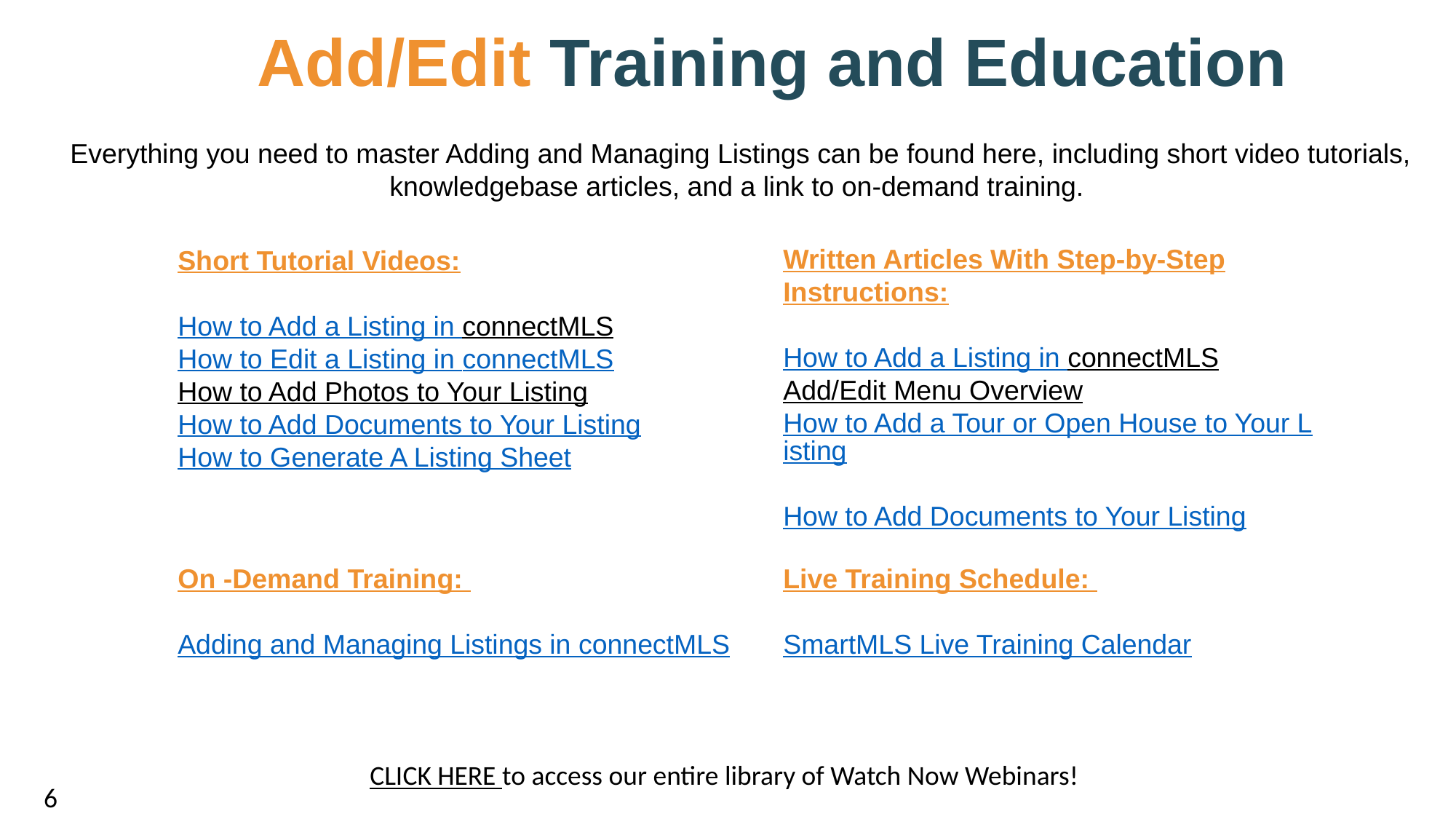

# Add/Edit Training and Education
Everything you need to master Adding and Managing Listings can be found here, including short video tutorials, knowledgebase articles, and a link to on-demand training.
Written Articles With Step-by-Step Instructions:
How to Add a Listing in connectMLS
Add/Edit Menu Overview
How to Add a Tour or Open House to Your Listing
How to Add Documents to Your Listing
Short Tutorial Videos:
How to Add a Listing in connectMLS
How to Edit a Listing in connectMLS
How to Add Photos to Your Listing
How to Add Documents to Your Listing
How to Generate A Listing Sheet
On -Demand Training: 
Adding and Managing Listings in connectMLS
Live Training Schedule:
SmartMLS Live Training Calendar
CLICK HERE to access our entire library of Watch Now Webinars!
6